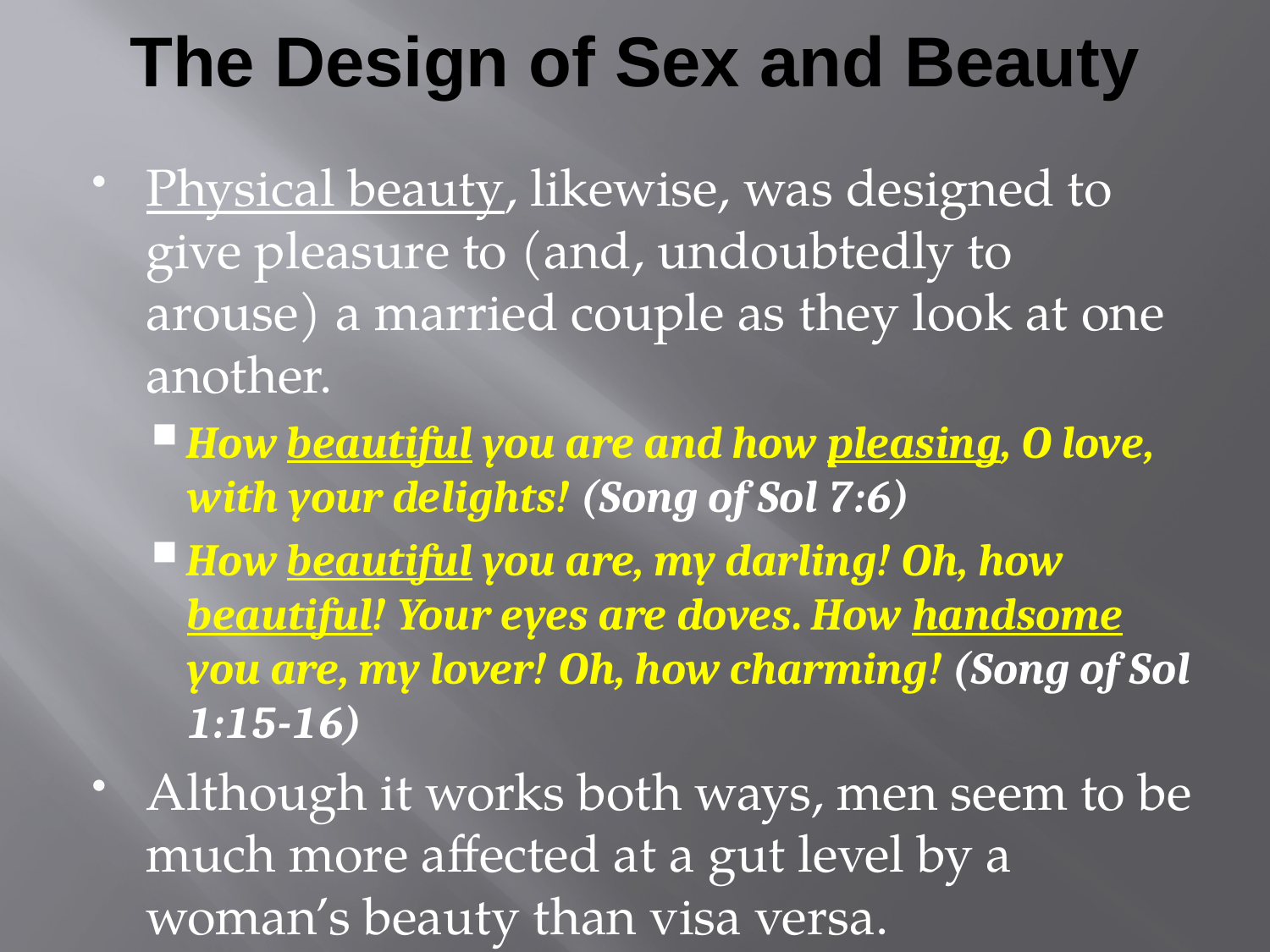

# The Design of Sex and Beauty
Physical beauty, likewise, was designed to give pleasure to (and, undoubtedly to arouse) a married couple as they look at one another.
How beautiful you are and how pleasing, O love, with your delights! (Song of Sol 7:6)
How beautiful you are, my darling! Oh, how beautiful! Your eyes are doves. How handsome you are, my lover! Oh, how charming! (Song of Sol 1:15-16)
Although it works both ways, men seem to be much more affected at a gut level by a woman’s beauty than visa versa.